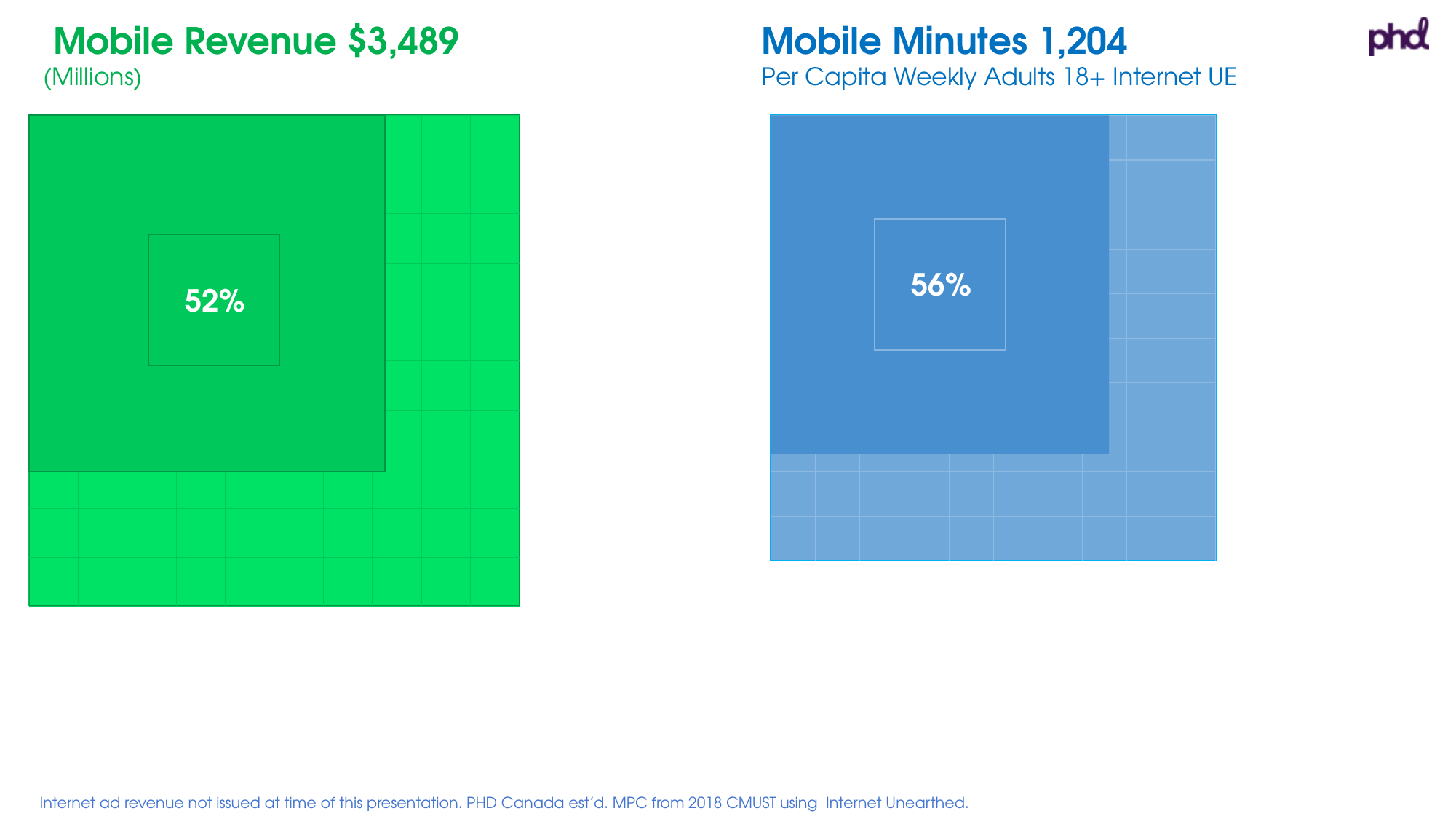

Mobile Revenue $3,489
(Millions)
Mobile Minutes 1,204
Per Capita Weekly Adults 18+ Internet UE

56%

52%
Internet ad revenue not issued at time of this presentation. PHD Canada est’d. MPC from 2018 CMUST using  Internet Unearthed.